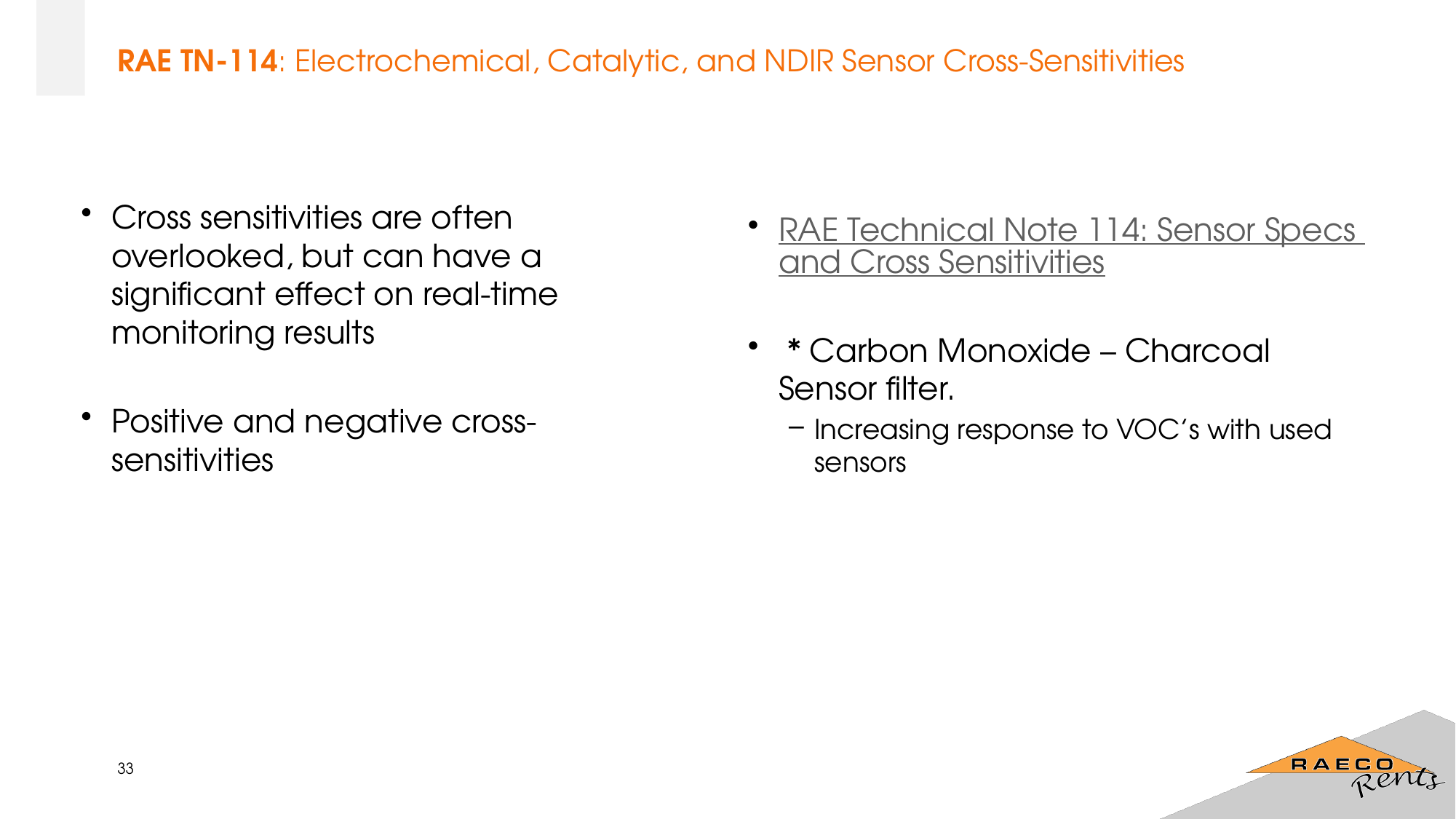

# RAE TN-114: Electrochemical, Catalytic, and NDIR Sensor Cross-Sensitivities
Cross sensitivities are often overlooked, but can have a significant effect on real-time monitoring results

Positive and negative cross-sensitivities

RAE Technical Note 114: Sensor Specs and Cross Sensitivities

 * Carbon Monoxide – Charcoal Sensor filter.
Increasing response to VOC’s with used sensors

33